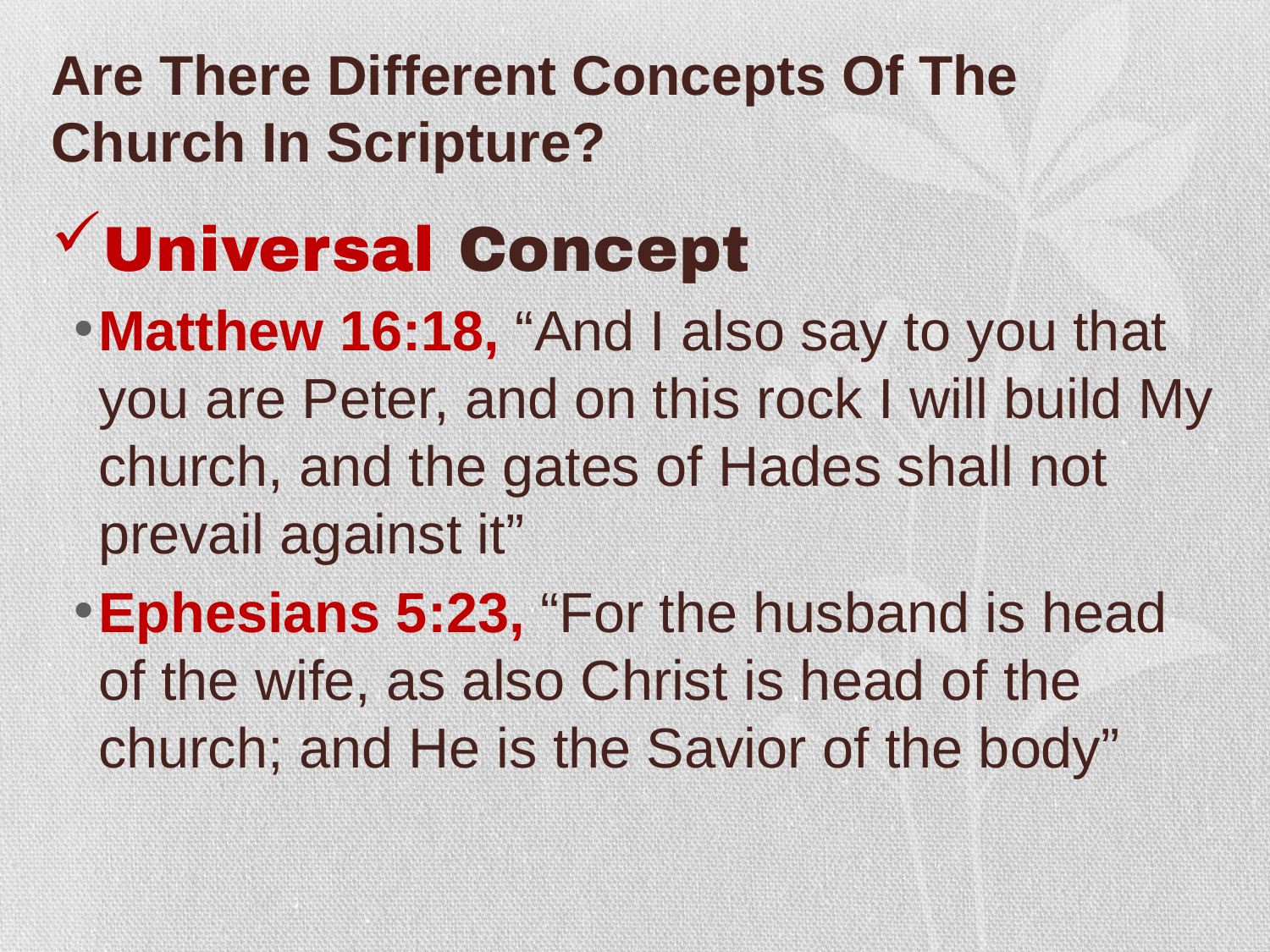

# Are There Different Concepts Of The Church In Scripture?
Universal Concept
Matthew 16:18, “And I also say to you that you are Peter, and on this rock I will build My church, and the gates of Hades shall not prevail against it”
Ephesians 5:23, “For the husband is head of the wife, as also Christ is head of the church; and He is the Savior of the body”